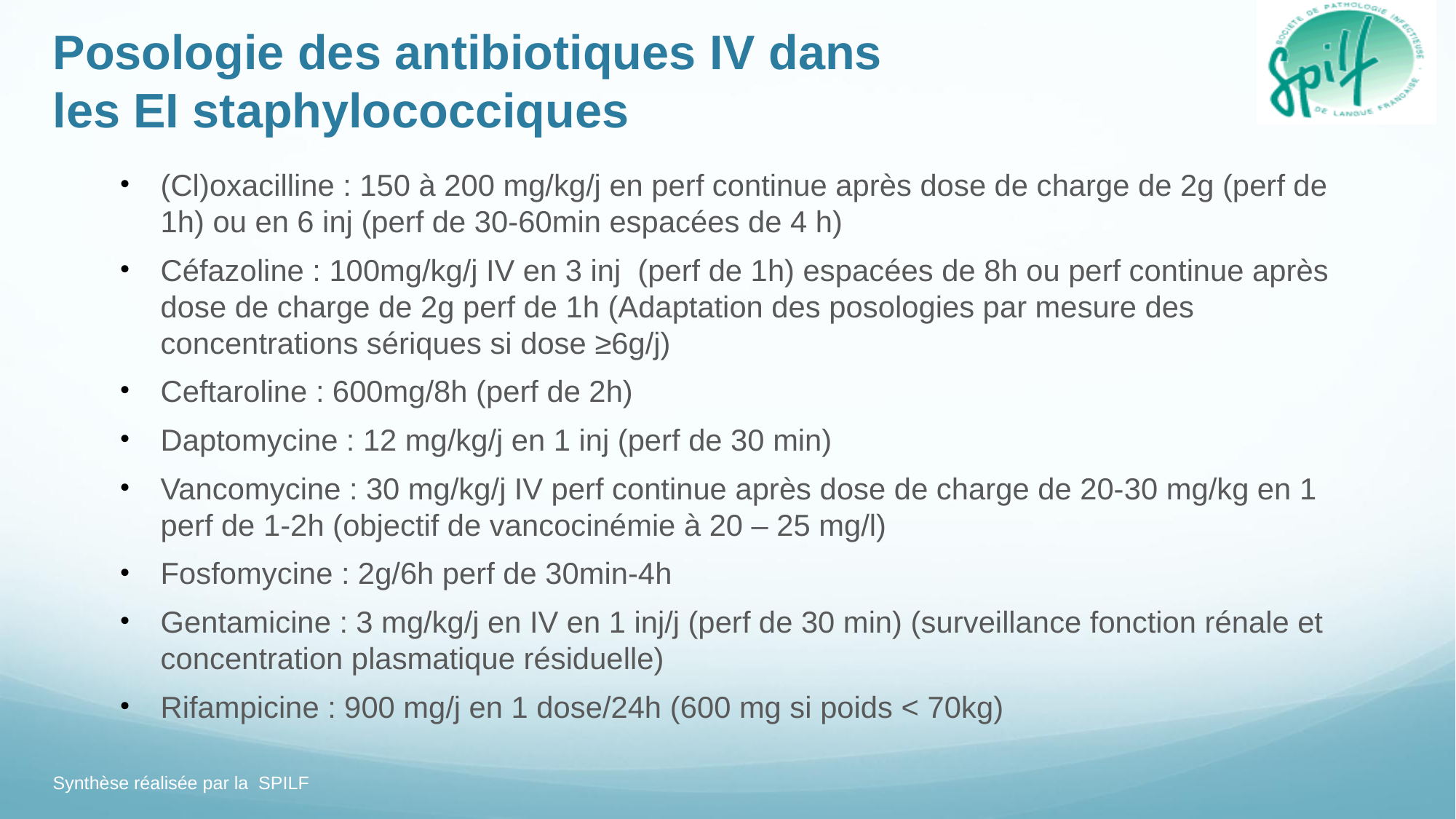

# Posologie des antibiotiques IV dans les EI staphylococciques
(Cl)oxacilline : 150 à 200 mg/kg/j en perf continue après dose de charge de 2g (perf de 1h) ou en 6 inj (perf de 30-60min espacées de 4 h)
Céfazoline : 100mg/kg/j IV en 3 inj  (perf de 1h) espacées de 8h ou perf continue après dose de charge de 2g perf de 1h (Adaptation des posologies par mesure des concentrations sériques si dose ≥6g/j)
Ceftaroline : 600mg/8h (perf de 2h)
Daptomycine : 12 mg/kg/j en 1 inj (perf de 30 min)
Vancomycine : 30 mg/kg/j IV perf continue après dose de charge de 20-30 mg/kg en 1 perf de 1-2h (objectif de vancocinémie à 20 – 25 mg/l)
Fosfomycine : 2g/6h perf de 30min-4h
Gentamicine : 3 mg/kg/j en IV en 1 inj/j (perf de 30 min) (surveillance fonction rénale et concentration plasmatique résiduelle)
Rifampicine : 900 mg/j en 1 dose/24h (600 mg si poids < 70kg)

Synthèse réalisée par la  SPILF